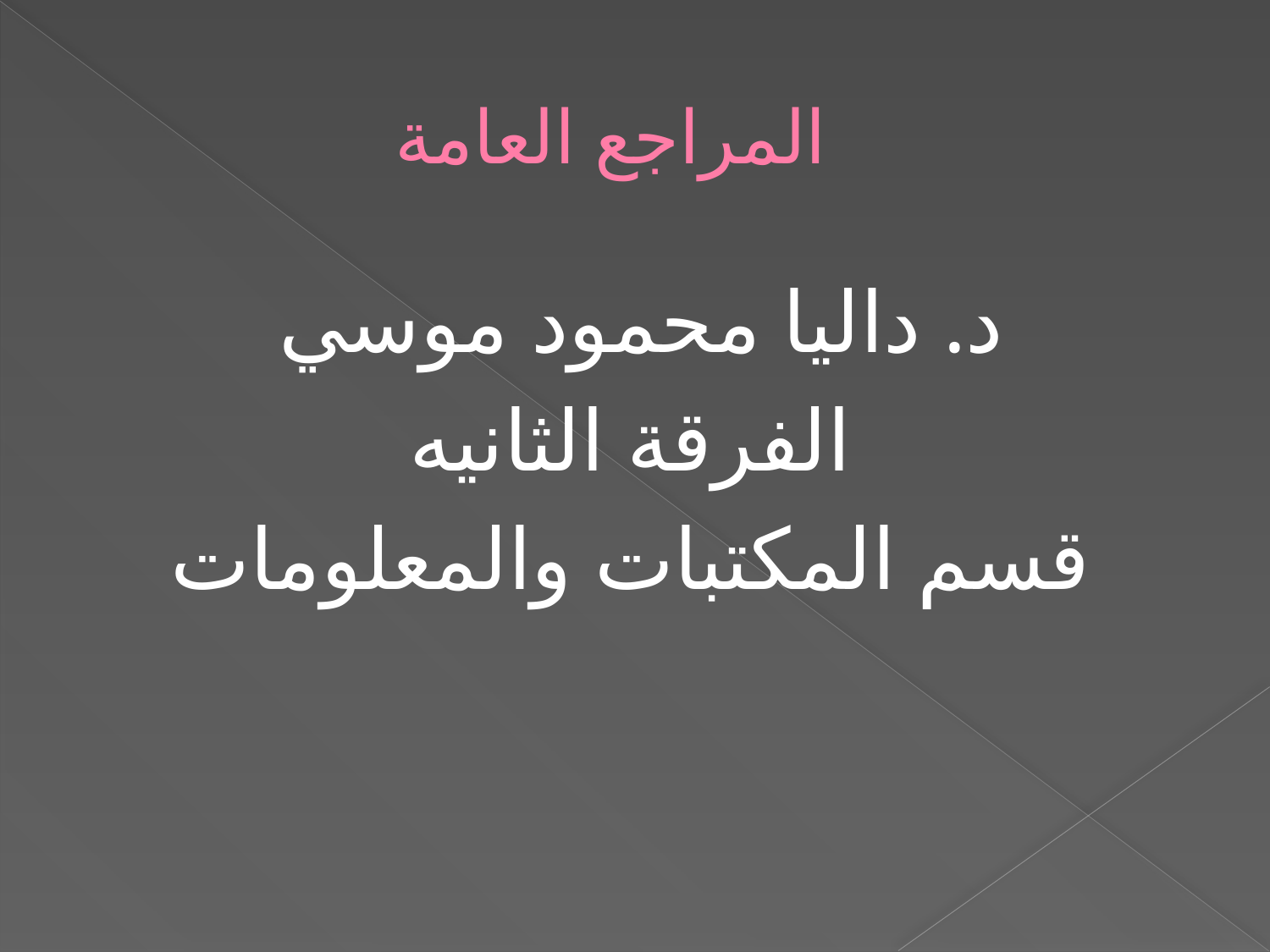

# المراجع العامة
د. داليا محمود موسي
الفرقة الثانيه
قسم المكتبات والمعلومات